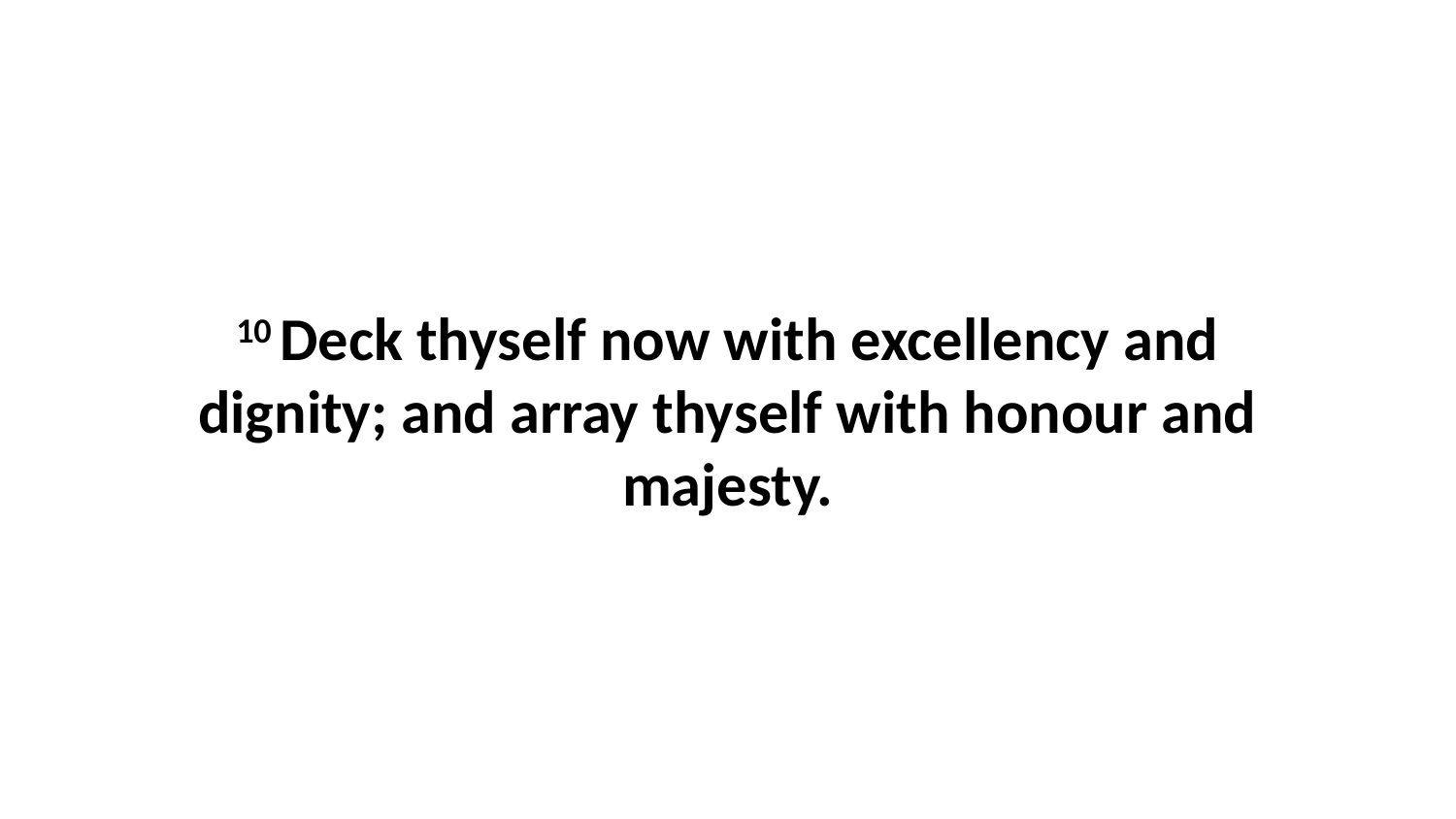

10 Deck thyself now with excellency and dignity; and array thyself with honour and majesty.